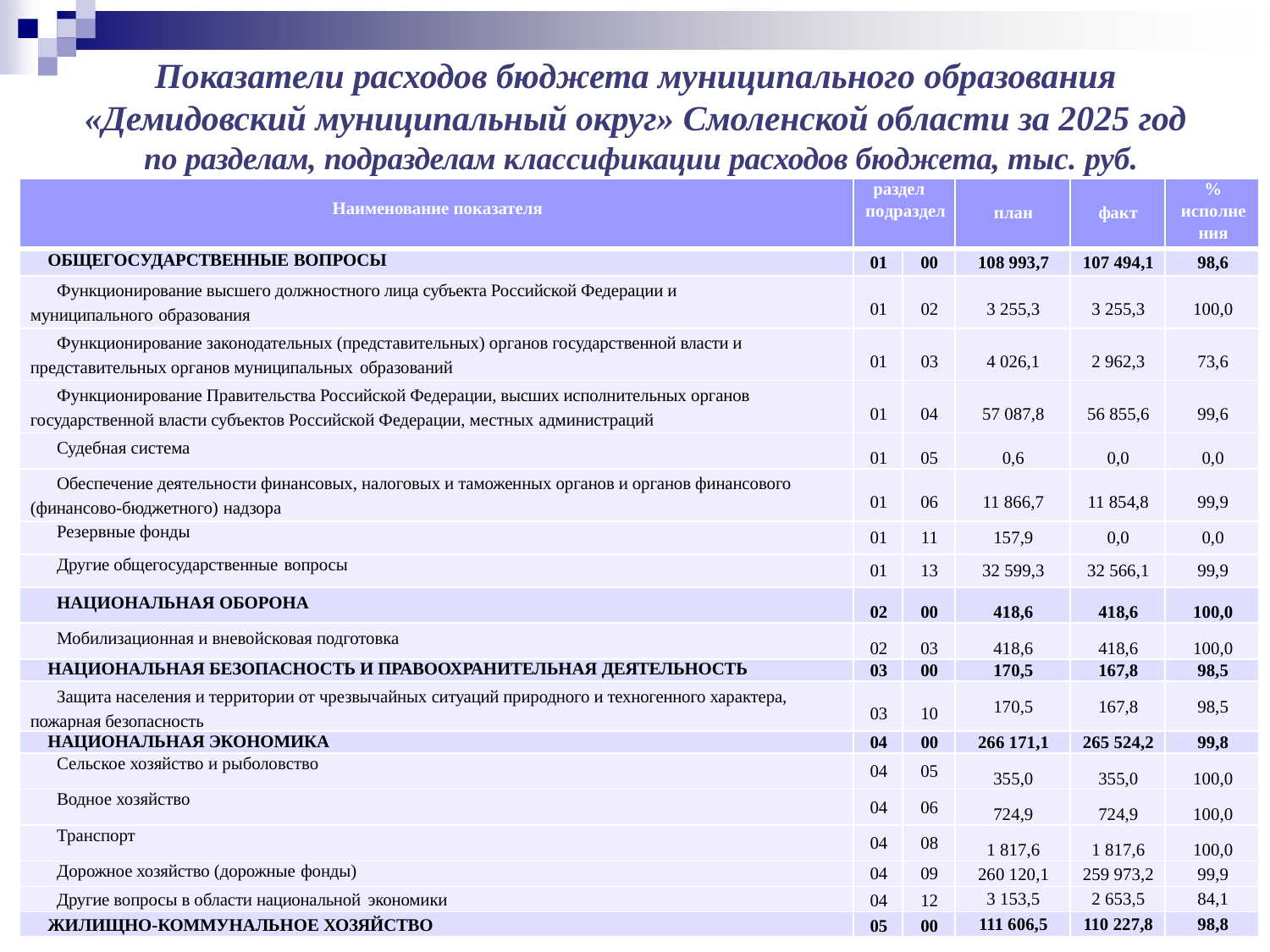

# Показатели расходов бюджета муниципального образования
«Демидовский муниципальный округ» Смоленской области за 2025 год

по разделам, подразделам классификации расходов бюджета, тыс. руб.
| Наименование показателя | раздел подраздел |  | план | факт | % исполнения |
| --- | --- | --- | --- | --- | --- |
| ОБЩЕГОСУДАРСТВЕННЫЕ ВОПРОСЫ | 01 | 00 | 108 993,7 | 107 494,1 | 98,6 |
| Функционирование высшего должностного лица субъекта Российской Федерации и муниципального образования | 01 | 02 | 3 255,3 | 3 255,3 | 100,0 |
| Функционирование законодательных (представительных) органов государственной власти и представительных органов муниципальных образований | 01 | 03 | 4 026,1 | 2 962,3 | 73,6 |
| Функционирование Правительства Российской Федерации, высших исполнительных органов государственной власти субъектов Российской Федерации, местных администраций | 01 | 04 | 57 087,8 | 56 855,6 | 99,6 |
| Судебная система | 01 | 05 | 0,6 | 0,0 | 0,0 |
| Обеспечение деятельности финансовых, налоговых и таможенных органов и органов финансового (финансово-бюджетного) надзора | 01 | 06 | 11 866,7 | 11 854,8 | 99,9 |
| Резервные фонды | 01 | 11 | 157,9 | 0,0 | 0,0 |
| Другие общегосударственные вопросы | 01 | 13 | 32 599,3 | 32 566,1 | 99,9 |
| НАЦИОНАЛЬНАЯ ОБОРОНА | 02 | 00 | 418,6 | 418,6 | 100,0 |
| Мобилизационная и вневойсковая подготовка | 02 | 03 | 418,6 | 418,6 | 100,0 |
| НАЦИОНАЛЬНАЯ БЕЗОПАСНОСТЬ И ПРАВООХРАНИТЕЛЬНАЯ ДЕЯТЕЛЬНОСТЬ | 03 | 00 | 170,5 | 167,8 | 98,5 |
| Защита населения и территории от чрезвычайных ситуаций природного и техногенного характера, пожарная безопасность | 03 | 10 | 170,5 | 167,8 | 98,5 |
| НАЦИОНАЛЬНАЯ ЭКОНОМИКА | 04 | 00 | 266 171,1 | 265 524,2 | 99,8 |
| Сельское хозяйство и рыболовство | 04 | 05 | 355,0 | 355,0 | 100,0 |
| Водное хозяйство | 04 | 06 | 724,9 | 724,9 | 100,0 |
| Транспорт | 04 | 08 | 1 817,6 | 1 817,6 | 100,0 |
| Дорожное хозяйство (дорожные фонды) | 04 | 09 | 260 120,1 | 259 973,2 | 99,9 |
| Другие вопросы в области национальной экономики | 04 | 12 | 3 153,5 | 2 653,5 | 84,1 |
| ЖИЛИЩНО-КОММУНАЛЬНОЕ ХОЗЯЙСТВО | 05 | 00 | 111 606,5 | 110 227,8 | 98,8 |